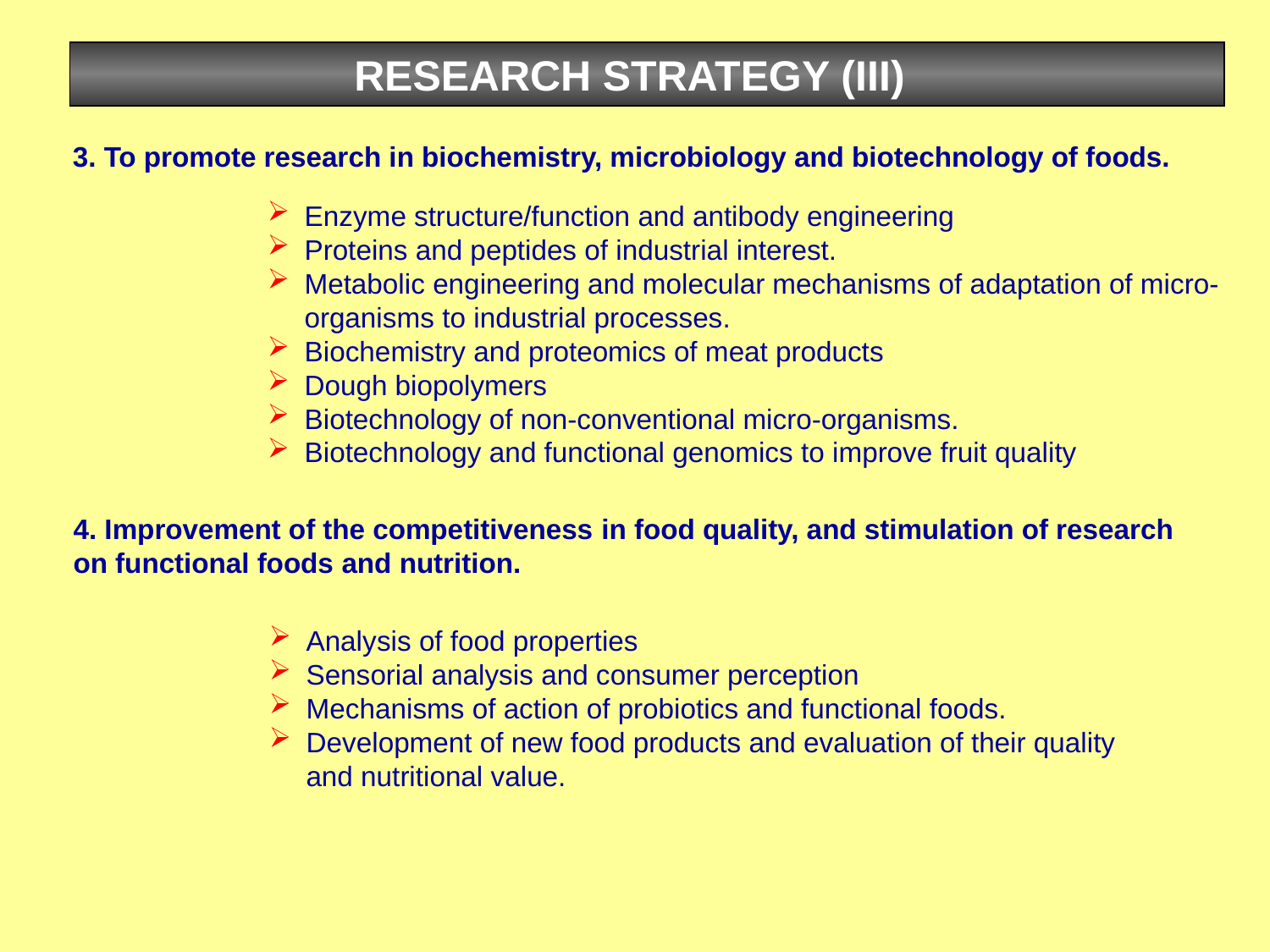

RESEARCH STRATEGY (III)
3. To promote research in biochemistry, microbiology and biotechnology of foods.
Enzyme structure/function and antibody engineering
Proteins and peptides of industrial interest.
Metabolic engineering and molecular mechanisms of adaptation of micro-organisms to industrial processes.
Biochemistry and proteomics of meat products
Dough biopolymers
Biotechnology of non-conventional micro-organisms.
Biotechnology and functional genomics to improve fruit quality
4. Improvement of the competitiveness in food quality, and stimulation of research on functional foods and nutrition.
Analysis of food properties
Sensorial analysis and consumer perception
Mechanisms of action of probiotics and functional foods.
Development of new food products and evaluation of their quality and nutritional value.